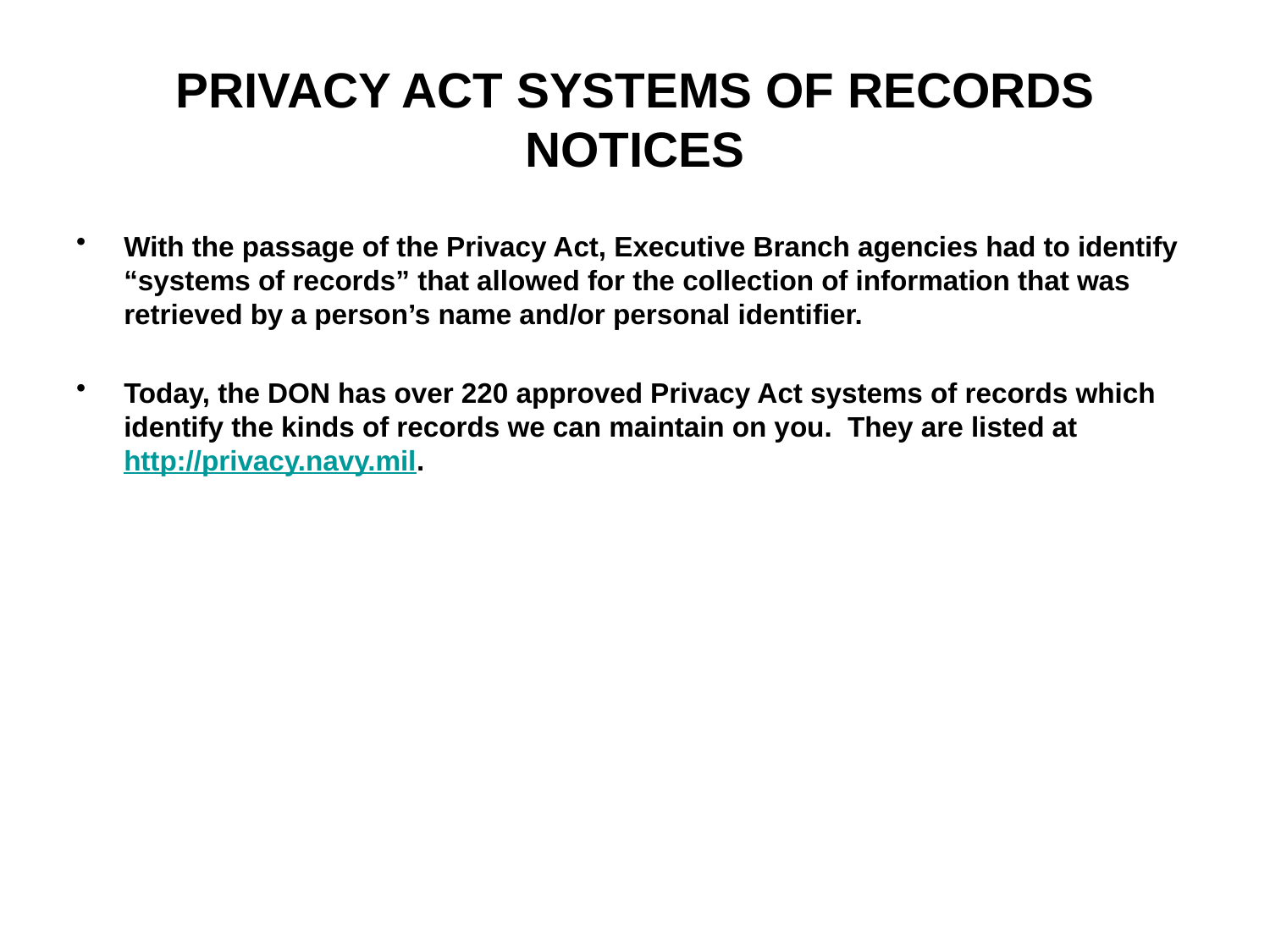

# PRIVACY ACT SYSTEMS OF RECORDS NOTICES
With the passage of the Privacy Act, Executive Branch agencies had to identify “systems of records” that allowed for the collection of information that was retrieved by a person’s name and/or personal identifier.

Today, the DON has over 220 approved Privacy Act systems of records which identify the kinds of records we can maintain on you.  They are listed at http://privacy.navy.mil.